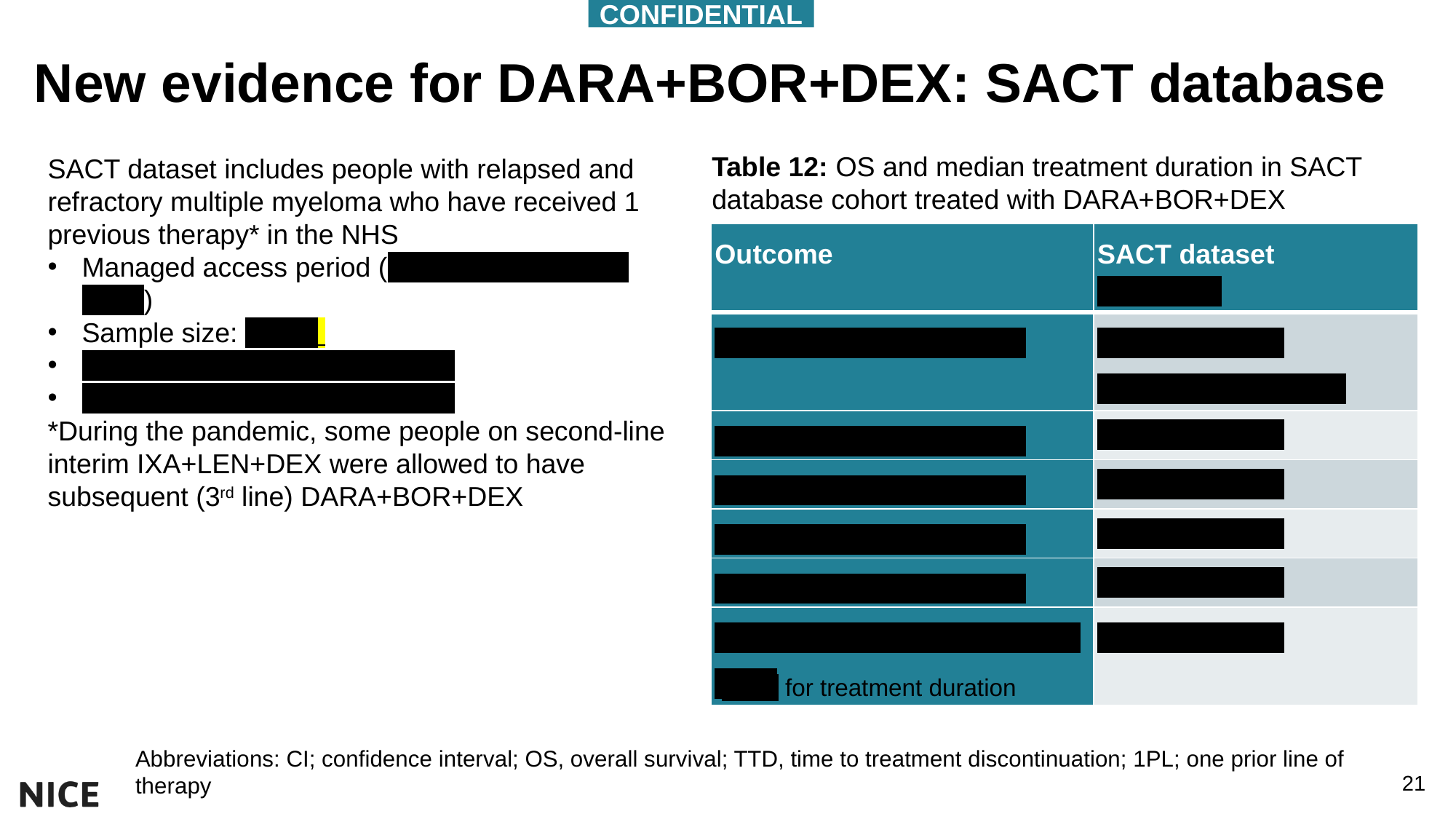

CONFIDENTIAL
# New evidence for DARA+BOR+DEX: SACT database
Table 12: OS and median treatment duration in SACT database cohort treated with DARA+BOR+DEX
SACT dataset includes people with relapsed and refractory multiple myeloma who have received 1 previous therapy* in the NHS
Managed access period (XXX XXX XXX XXX XXX )
Sample size: XXXX
XXX XXX XXX XXX XXX XXX
XXX XXX XXX XXX XXX XXX
*During the pandemic, some people on second-line interim IXA+LEN+DEX were allowed to have subsequent (3rd line) DARA+BOR+DEX
| Outcome | SACT dataset XXX XXX |
| --- | --- |
| XXX XXX XXX XXX XXX | XXX XXX XXX XXX XXX XXX XXX |
| XXX XXX XXX XXX XXX | XXX XXX XXX |
| XXX XXX XXX XXX XXX | XXX XXX XXX |
| XXX XXX XXX XXX XXX | XXX XXX XXX |
| XXX XXX XXX XXX XXX | XXX XXX XXX |
| XXX XXX XXX XXX XXX XXX XXX | XXX XXX XXX |
****** for treatment duration
Abbreviations: CI; confidence interval; OS, overall survival; TTD, time to treatment discontinuation; 1PL; one prior line of therapy

21